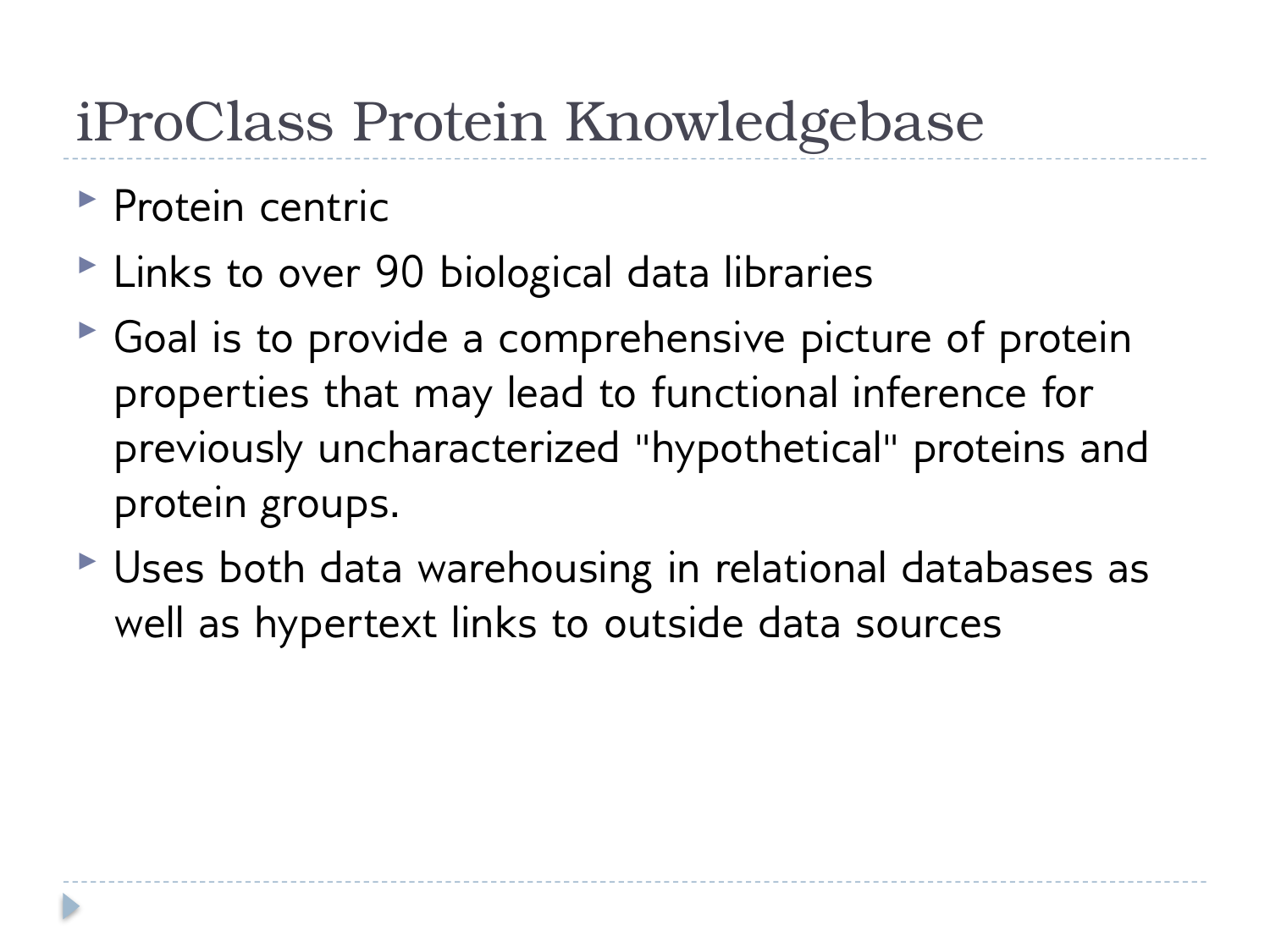

# iProClass Protein Knowledgebase
Protein centric
Links to over 90 biological data libraries
Goal is to provide a comprehensive picture of protein properties that may lead to functional inference for previously uncharacterized "hypothetical" proteins and protein groups.
Uses both data warehousing in relational databases as well as hypertext links to outside data sources